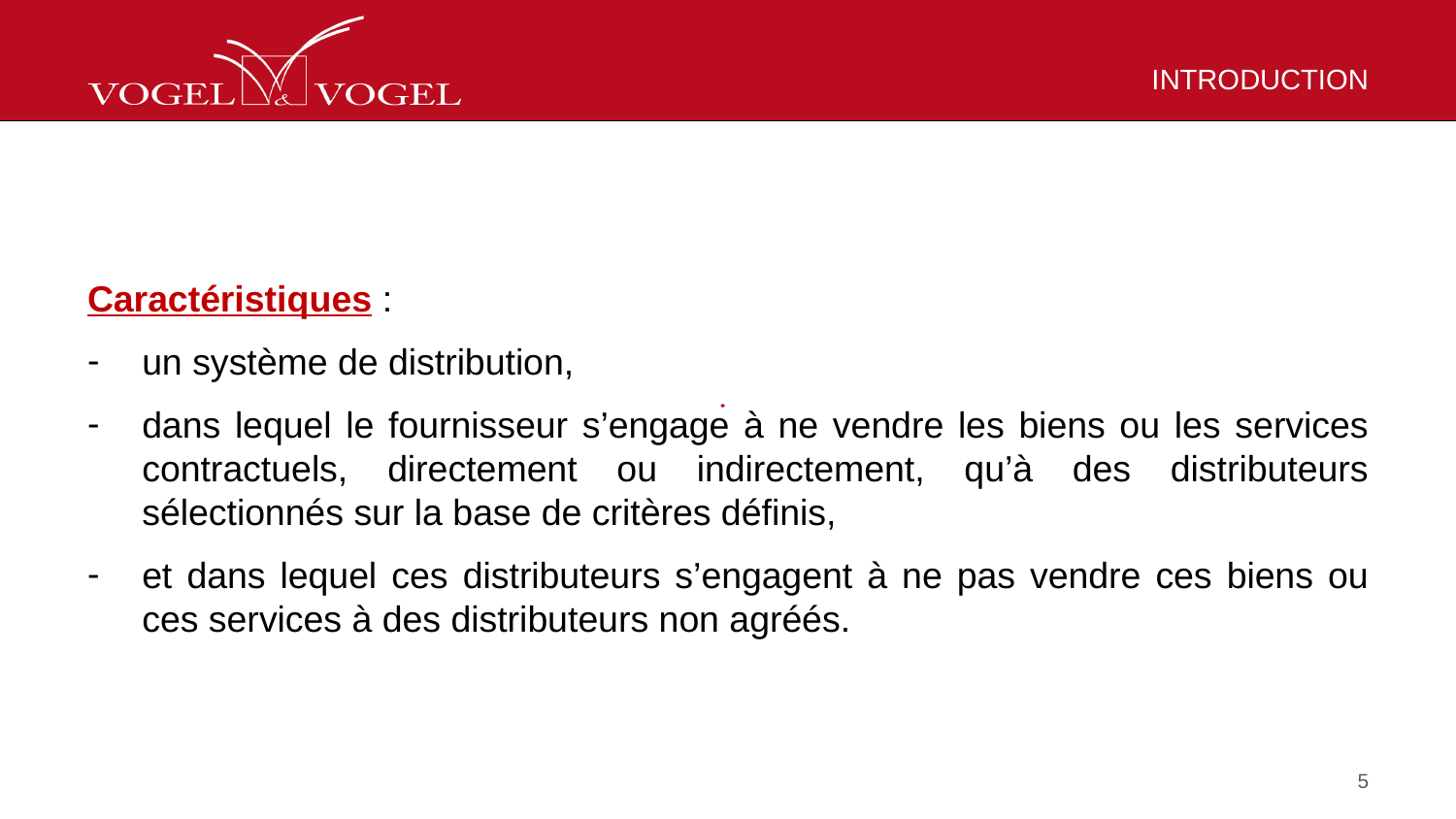

# INTRODUCTION
Caractéristiques :
un système de distribution,
dans lequel le fournisseur s’engage à ne vendre les biens ou les services contractuels, directement ou indirectement, qu’à des distributeurs sélectionnés sur la base de critères définis,
et dans lequel ces distributeurs s’engagent à ne pas vendre ces biens ou ces services à des distributeurs non agréés.
5